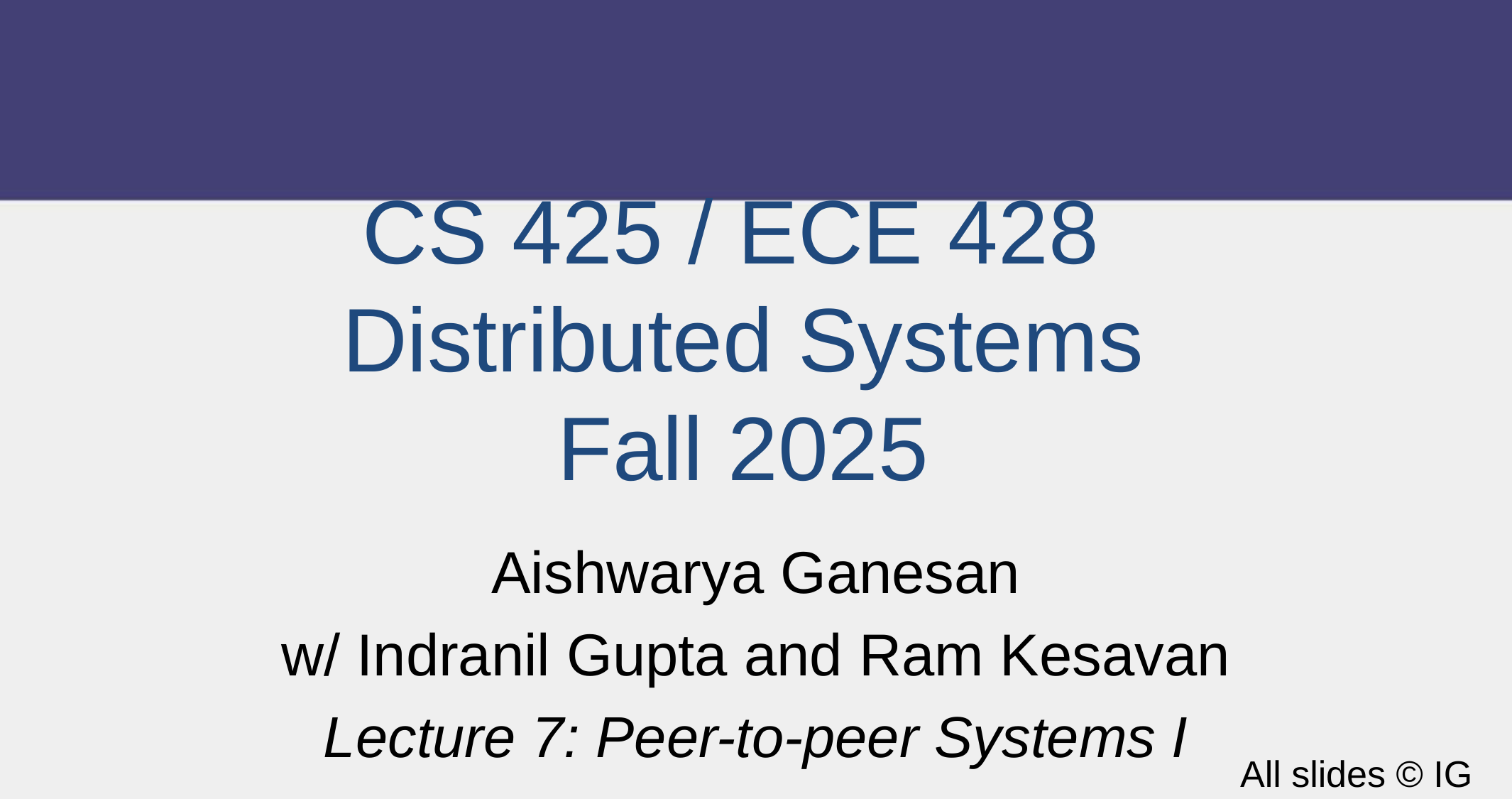

CS 425 / ECE 428
Distributed Systems
Fall 2025
Aishwarya Ganesan
w/ Indranil Gupta and Ram Kesavan
Lecture 7: Peer-to-peer Systems I
All slides © IG